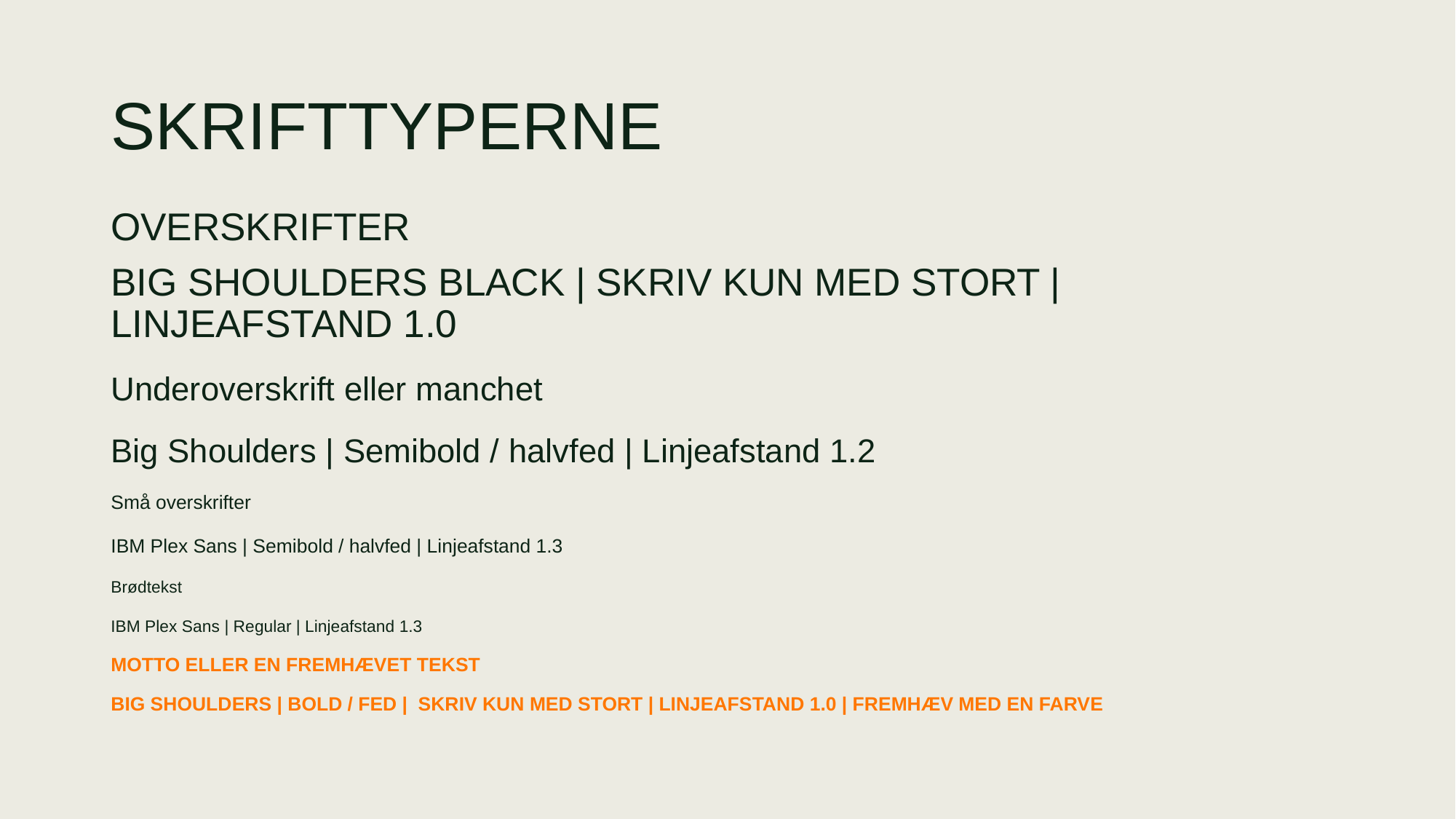

# SKRIFTTYPERNE
OVERSKRIFTER
BIG SHOULDERS BLACK | SKRIV KUN MED STORT | LINJEAFSTAND 1.0
Underoverskrift eller manchet
Big Shoulders | Semibold / halvfed | Linjeafstand 1.2
Små overskrifter
IBM Plex Sans | Semibold / halvfed | Linjeafstand 1.3
Brødtekst
IBM Plex Sans | Regular | Linjeafstand 1.3
MOTTO ELLER EN FREMHÆVET TEKST
BIG SHOULDERS | BOLD / FED |  SKRIV KUN MED STORT | LINJEAFSTAND 1.0 | FREMHÆV MED EN FARVE